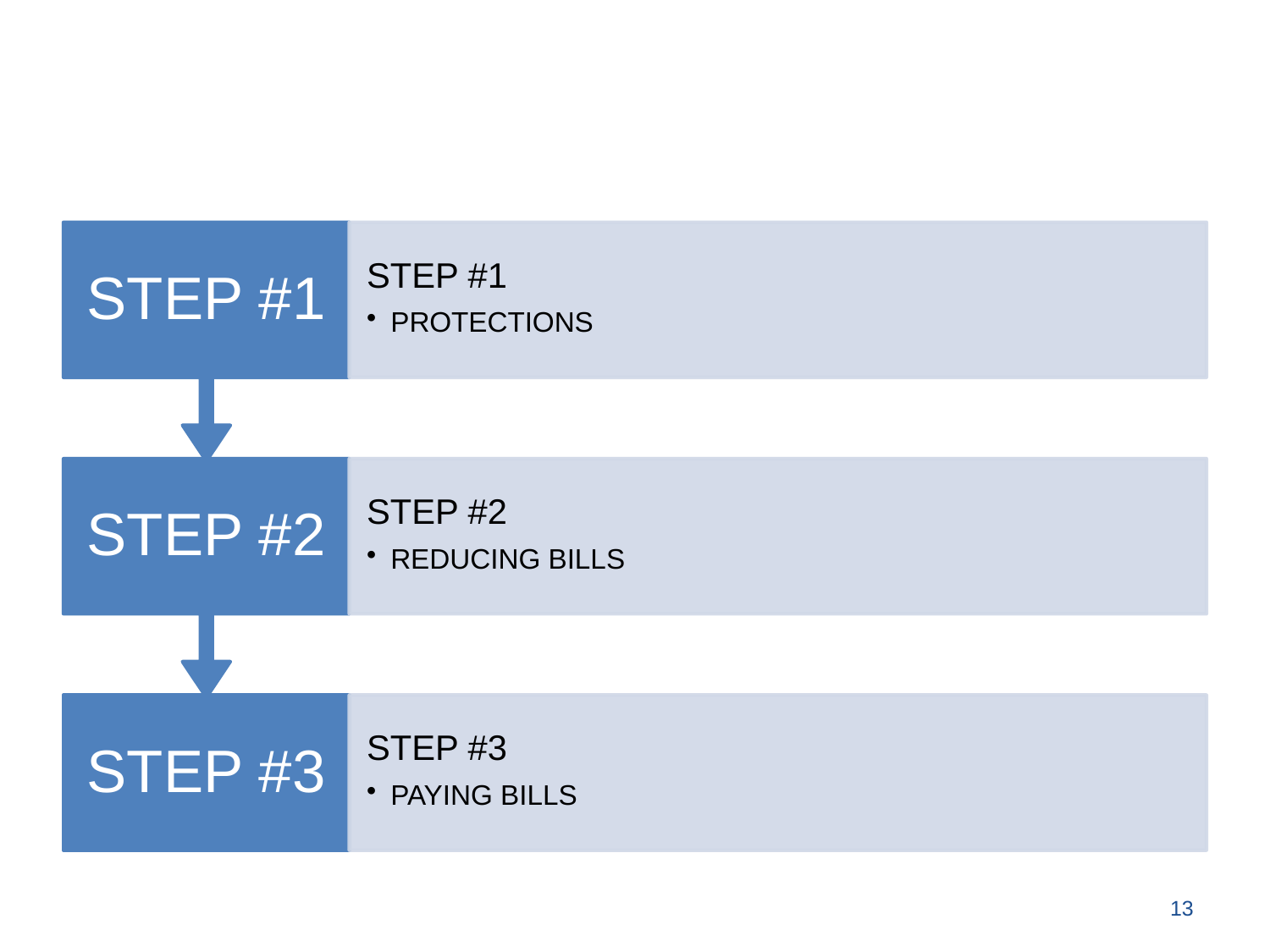

STEP #3
STEP #3
PAYING BILLS
STEP #2
STEP #2
REDUCING BILLS
STEP #1
STEP #1
PROTECTIONS
13